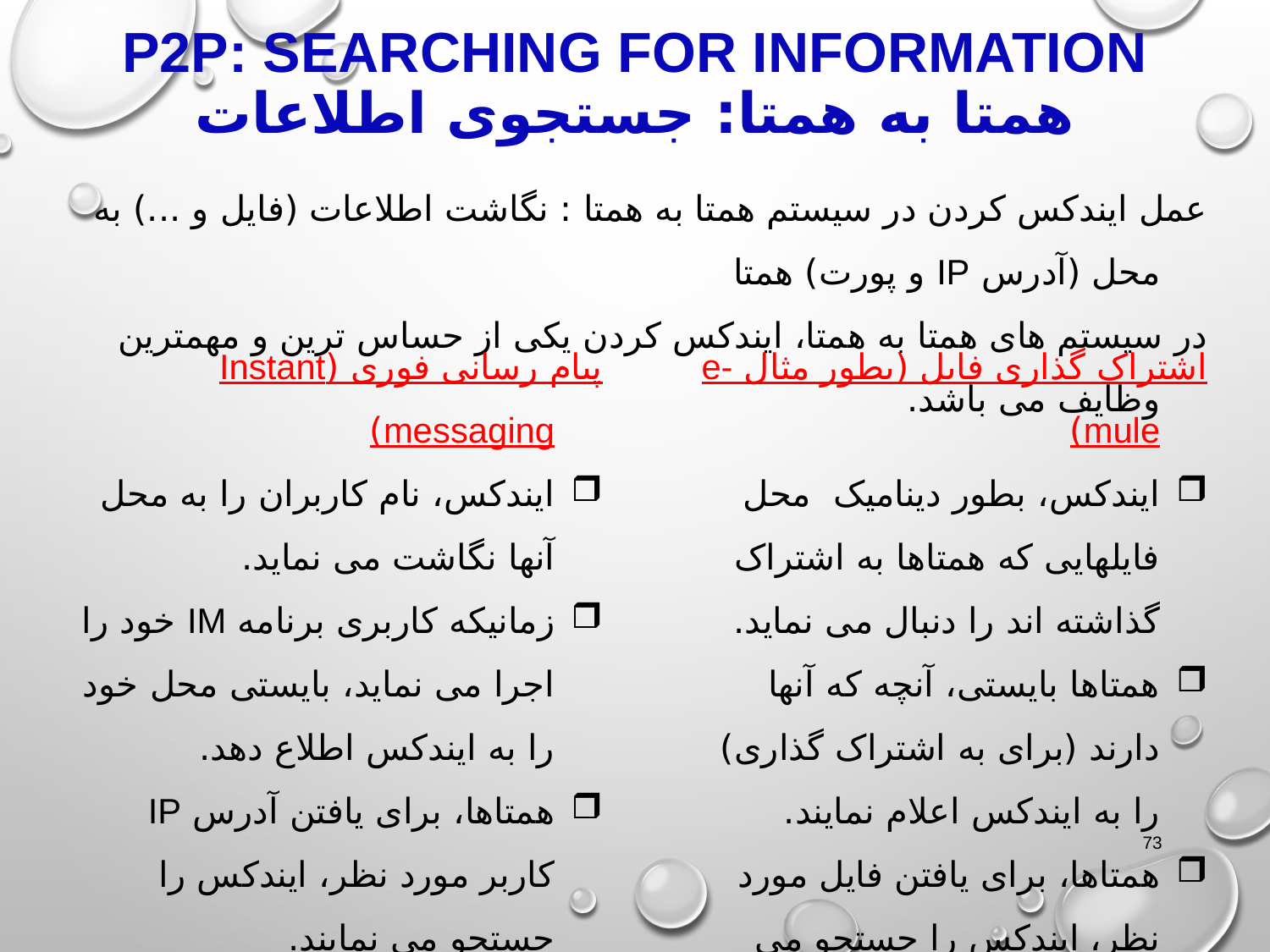

# P2P: searching for information همتا به همتا: جستجوی اطلاعات
عمل ایندکس کردن در سیستم همتا به همتا : نگاشت اطلاعات (فایل و ...) به محل (آدرس IP و پورت) همتا
در سیستم های همتا به همتا، ایندکس کردن یکی از حساس ترین و مهمترین وظایف می باشد.
پیام رسانی فوری (Instant messaging)
ایندکس، نام کاربران را به محل آنها نگاشت می نماید.
زمانیکه کاربری برنامه IM خود را اجرا می نماید، بایستی محل خود را به ایندکس اطلاع دهد.
همتاها، برای یافتن آدرس IP کاربر مورد نظر، ایندکس را جستجو می نمایند.
اشتراک گذاری فایل (بطور مثال e-mule)
ایندکس، بطور دینامیک  محل فایلهایی که همتاها به اشتراک گذاشته اند را دنبال می نماید.
همتاها بایستی، آنچه که آنها دارند (برای به اشتراک گذاری) را به ایندکس اعلام نمایند.
همتاها، برای یافتن فایل مورد نظر، ایندکس را جستجو می نمایند.
73